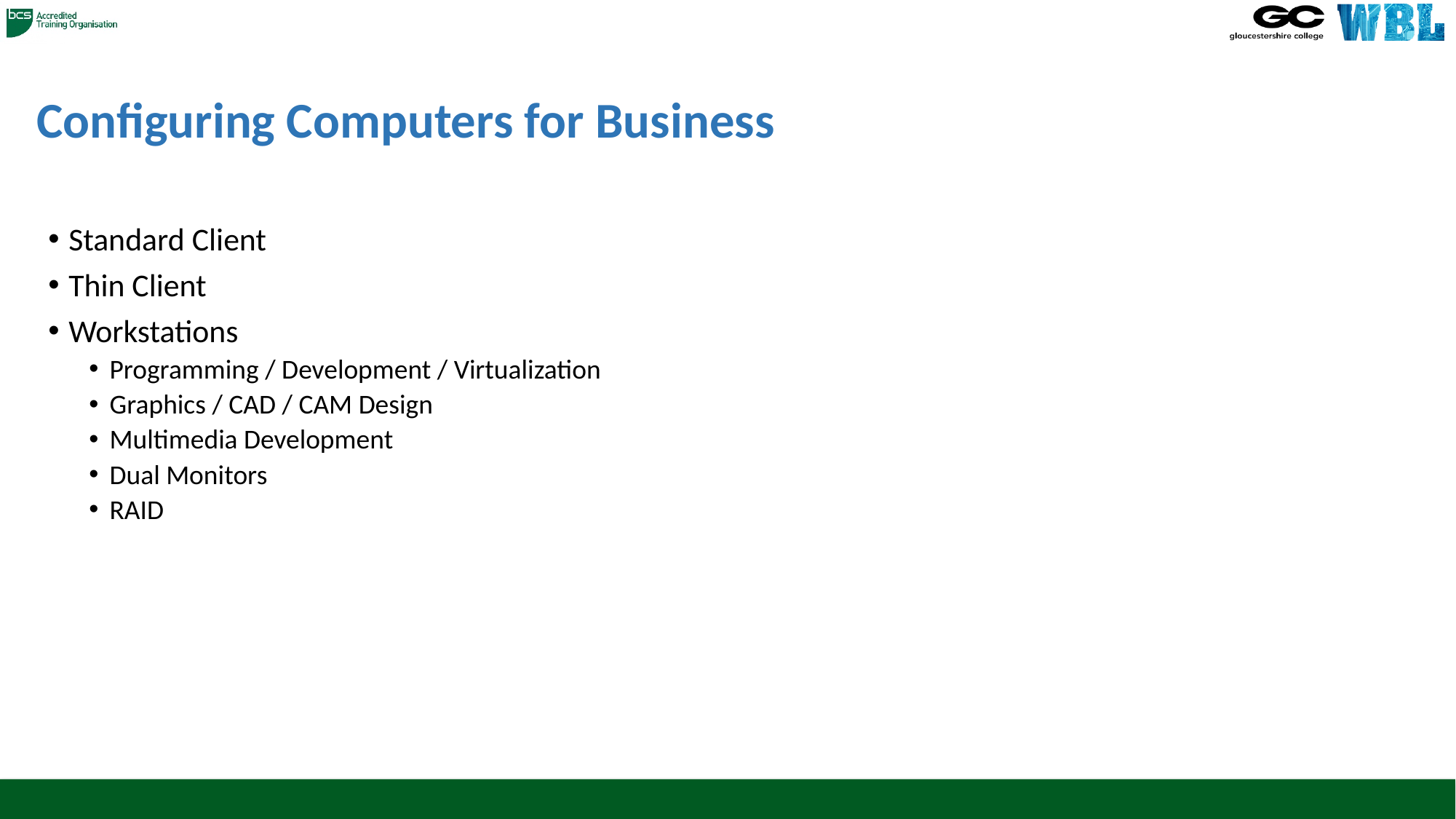

# Configuring Computers for Business
Standard Client
Thin Client
Workstations
Programming / Development / Virtualization
Graphics / CAD / CAM Design
Multimedia Development
Dual Monitors
RAID